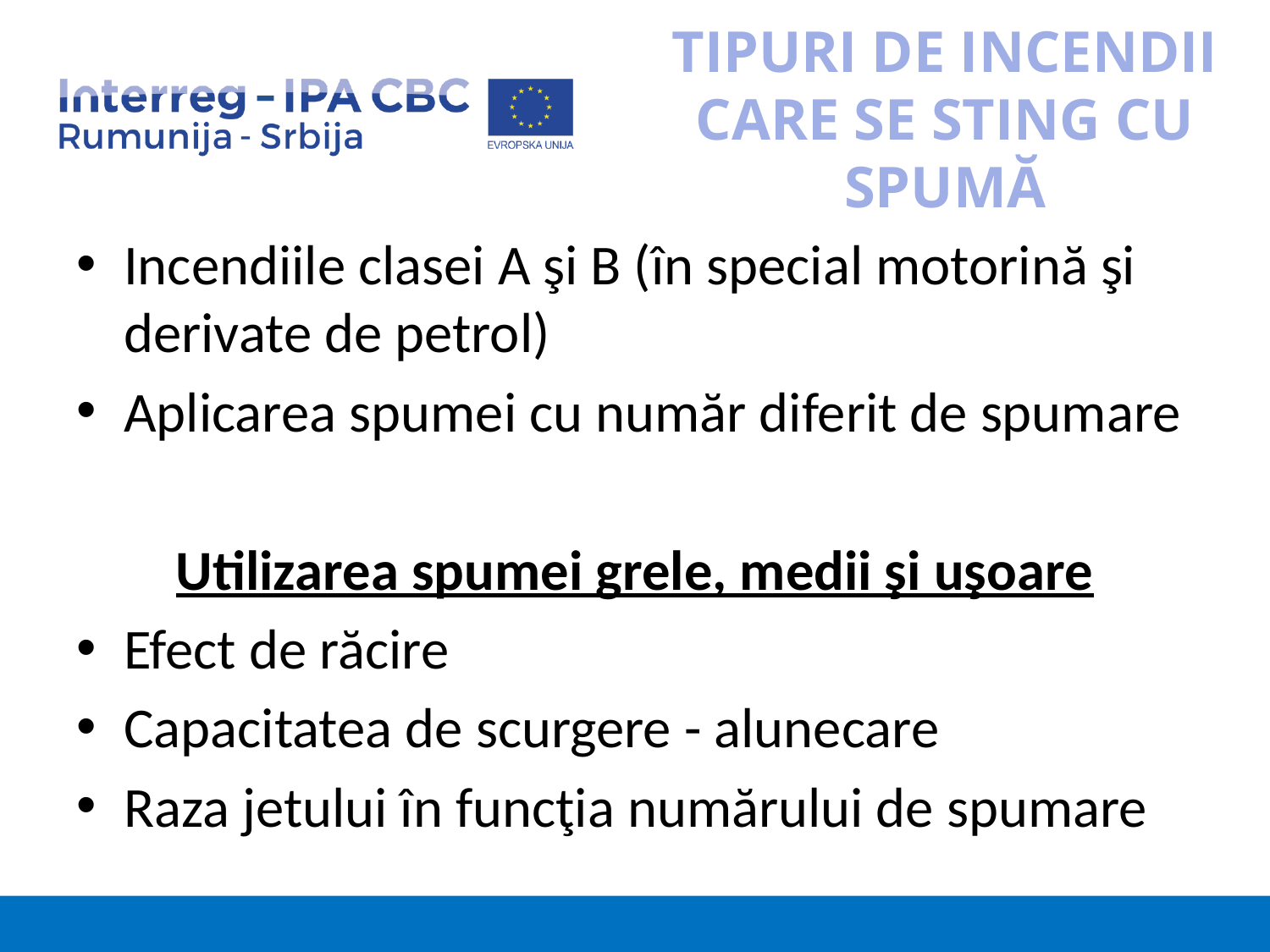

# TIPURI DE INCENDII CARE SE STING CU SPUMĂ
Incendiile clasei A şi B (în special motorină şi derivate de petrol)
Aplicarea spumei cu număr diferit de spumare

Utilizarea spumei grele, medii şi uşoare
Efect de răcire
Capacitatea de scurgere - alunecare
Raza jetului în funcţia numărului de spumare